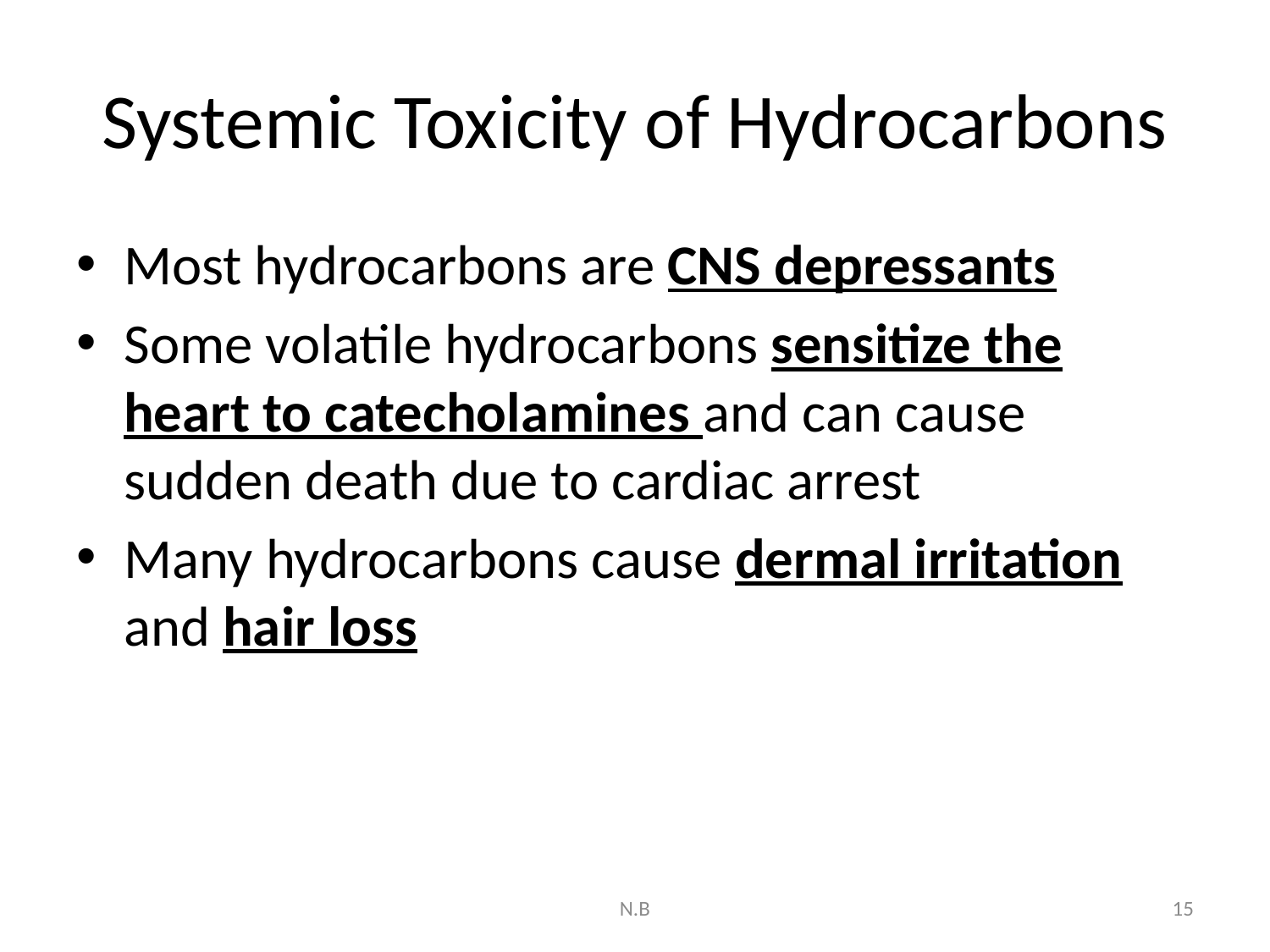

# Systemic Toxicity of Hydrocarbons
Most hydrocarbons are CNS depressants
Some volatile hydrocarbons sensitize the heart to catecholamines and can cause sudden death due to cardiac arrest
Many hydrocarbons cause dermal irritation and hair loss
N.B
15